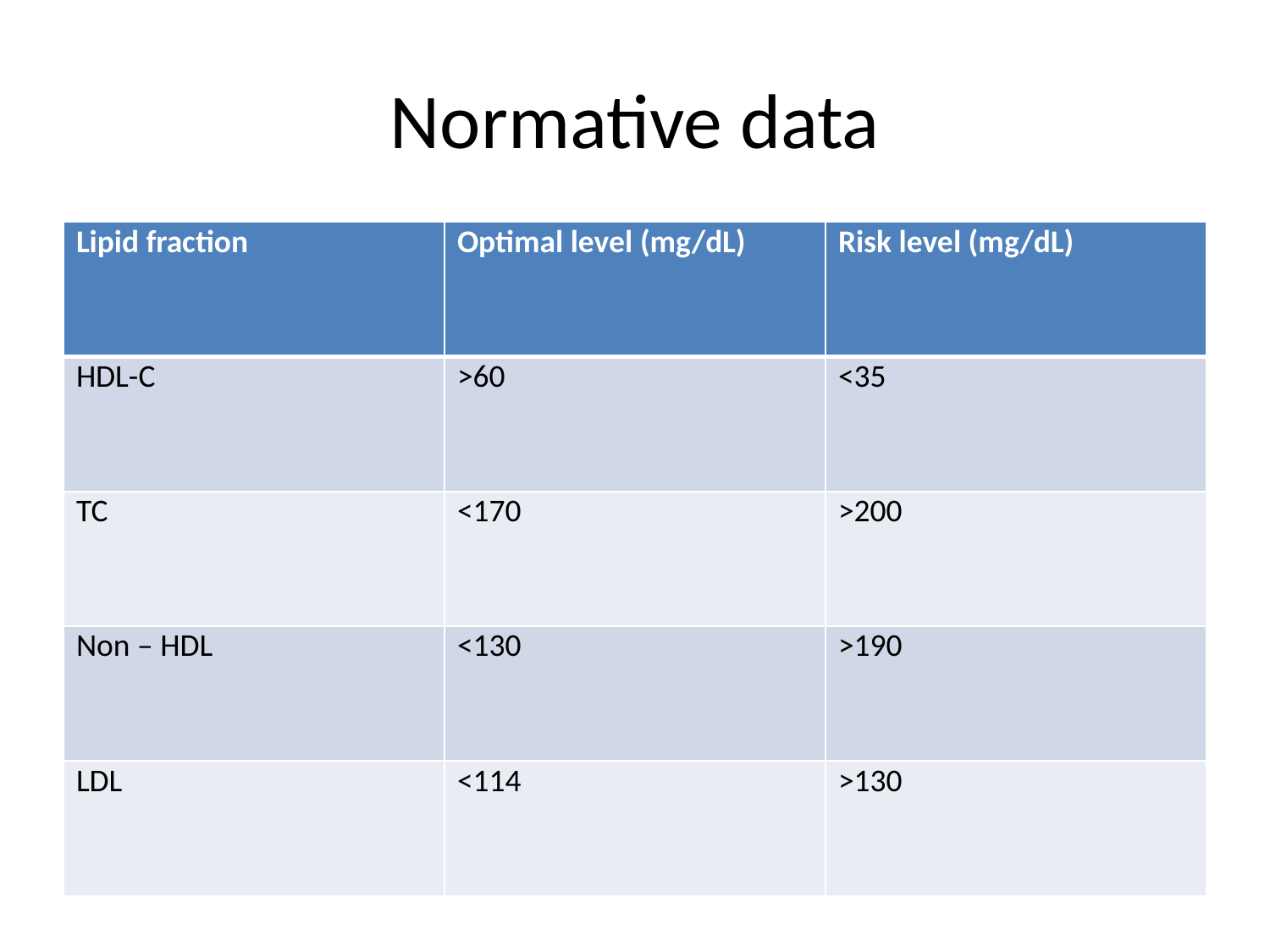

# Normative data
| Lipid fraction | Optimal level (mg/dL) | Risk level (mg/dL) |
| --- | --- | --- |
| HDL-C | >60 | <35 |
| TC | <170 | >200 |
| Non – HDL | <130 | >190 |
| LDL | <114 | >130 |